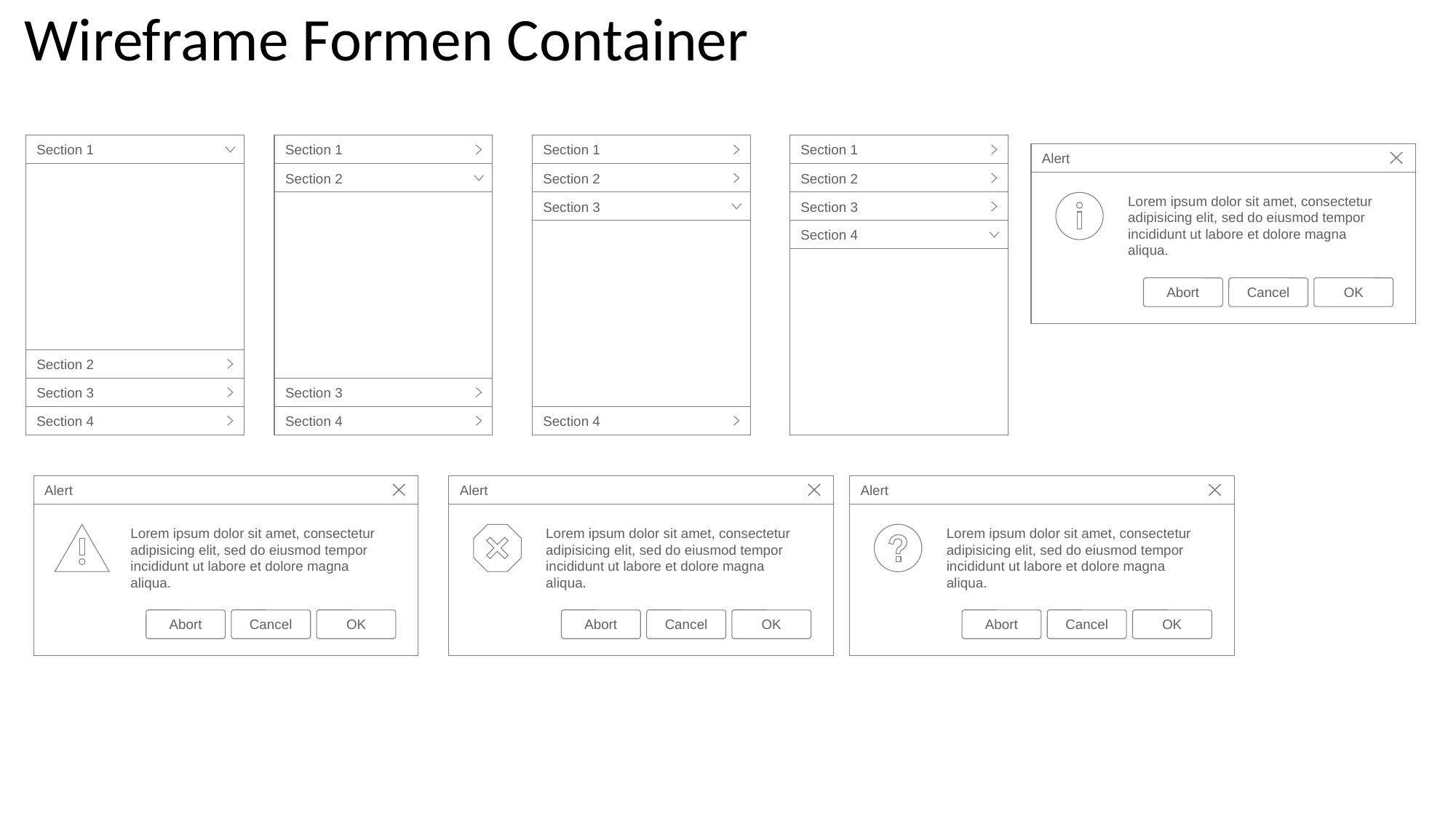

# Wireframe Formen Container
Section 1

Section 2

Section 3

Section 4

Section 1

Section 2

Section 3

Section 4

Section 1

Section 2

Section 3

Section 4

Section 1

Section 2

Section 3

Section 4

Alert

Lorem ipsum dolor sit amet, consectetur adipisicing elit, sed do eiusmod tempor incididunt ut labore et dolore magna aliqua.

Abort
Cancel
OK
Alert

Lorem ipsum dolor sit amet, consectetur adipisicing elit, sed do eiusmod tempor incididunt ut labore et dolore magna aliqua.

Abort
Cancel
OK
Alert

Lorem ipsum dolor sit amet, consectetur adipisicing elit, sed do eiusmod tempor incididunt ut labore et dolore magna aliqua.

Abort
Cancel
OK
Alert

Lorem ipsum dolor sit amet, consectetur adipisicing elit, sed do eiusmod tempor incididunt ut labore et dolore magna aliqua.

Abort
Cancel
OK